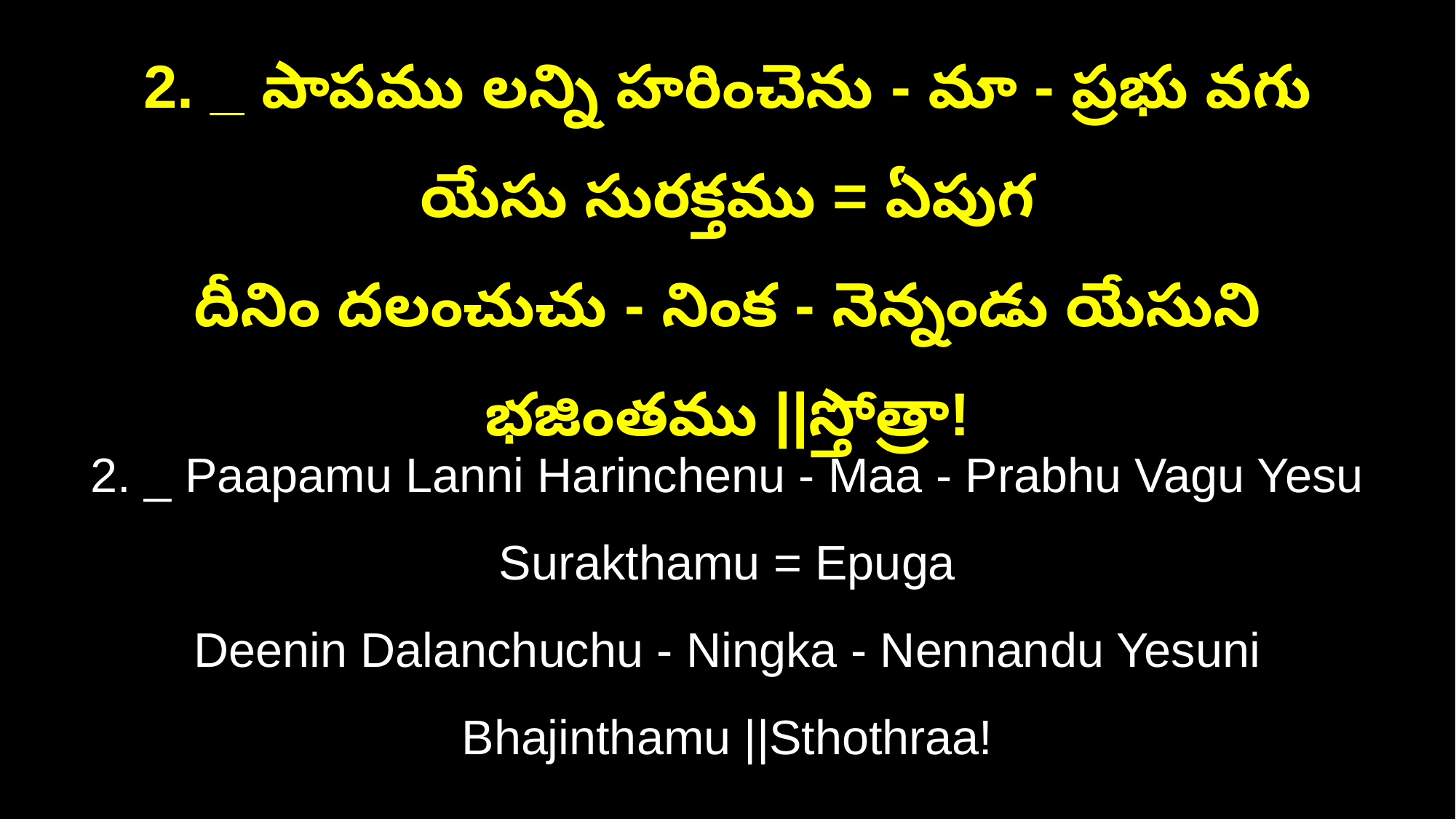

2. _ పాపము లన్ని హరించెను - మా - ప్రభు వగు యేసు సురక్తము = ఏపుగ
దీనిం దలంచుచు - నింక - నెన్నండు యేసుని భజింతము ||స్తోత్రా!
2. _ Paapamu Lanni Harinchenu - Maa - Prabhu Vagu Yesu Surakthamu = Epuga
Deenin Dalanchuchu - Ningka - Nennandu Yesuni Bhajinthamu ||Sthothraa!